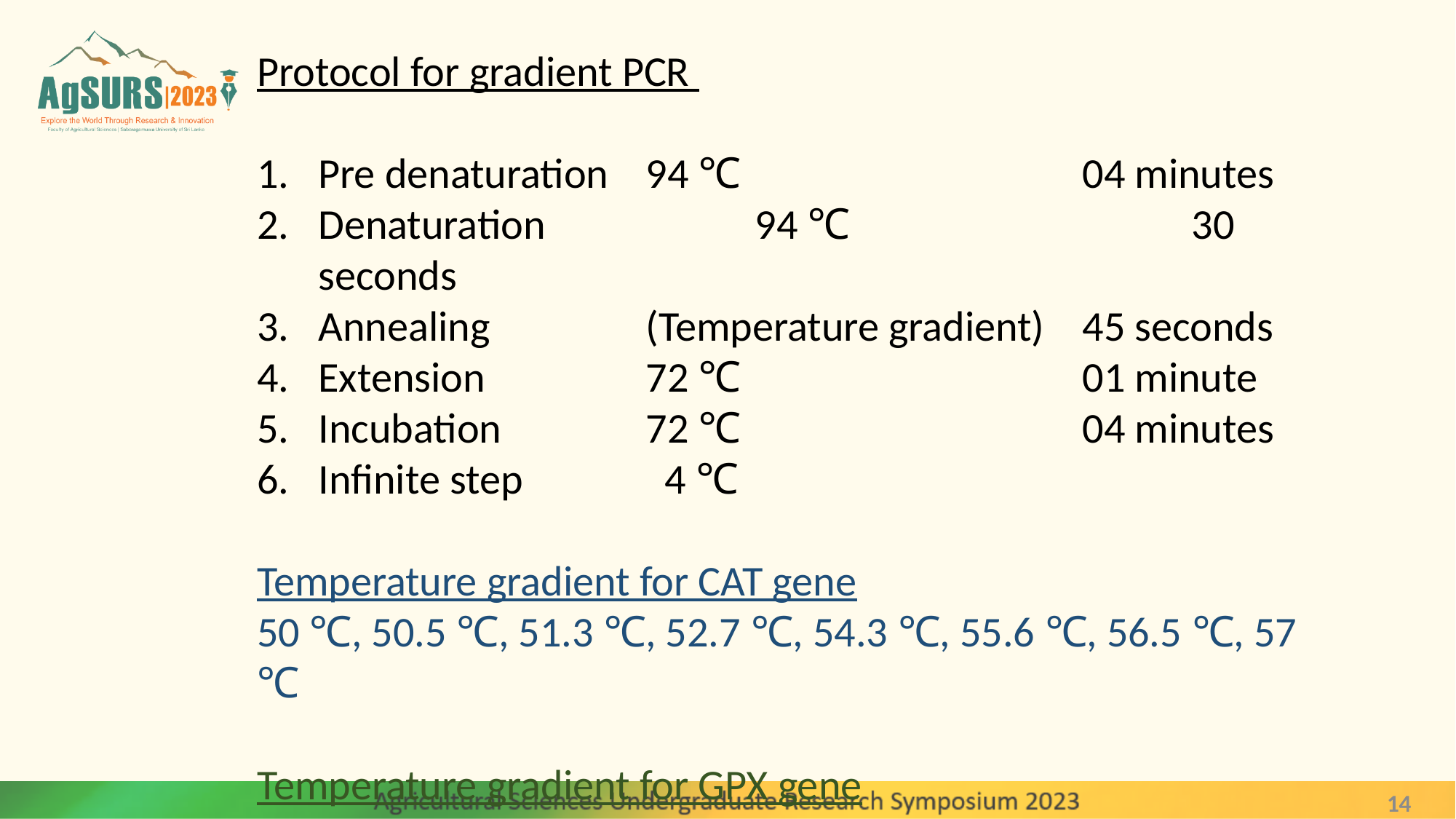

Protocol for gradient PCR

Pre denaturation	94 ℃				04 minutes
Denaturation		94 ℃				30 seconds
Annealing		(Temperature gradient)	45 seconds
Extension		72 ℃				01 minute
Incubation		72 ℃				04 minutes
Infinite step		  4 ℃

Temperature gradient for CAT gene
50 ℃, 50.5 ℃, 51.3 ℃, 52.7 ℃, 54.3 ℃, 55.6 ℃, 56.5 ℃, 57 ℃

Temperature gradient for GPX gene
58 ℃, 58.7 ℃, 59.6 ℃, 60.8 ℃, 62.4 ℃, 63.7 ℃, 64.5 ℃, 65 ℃

14